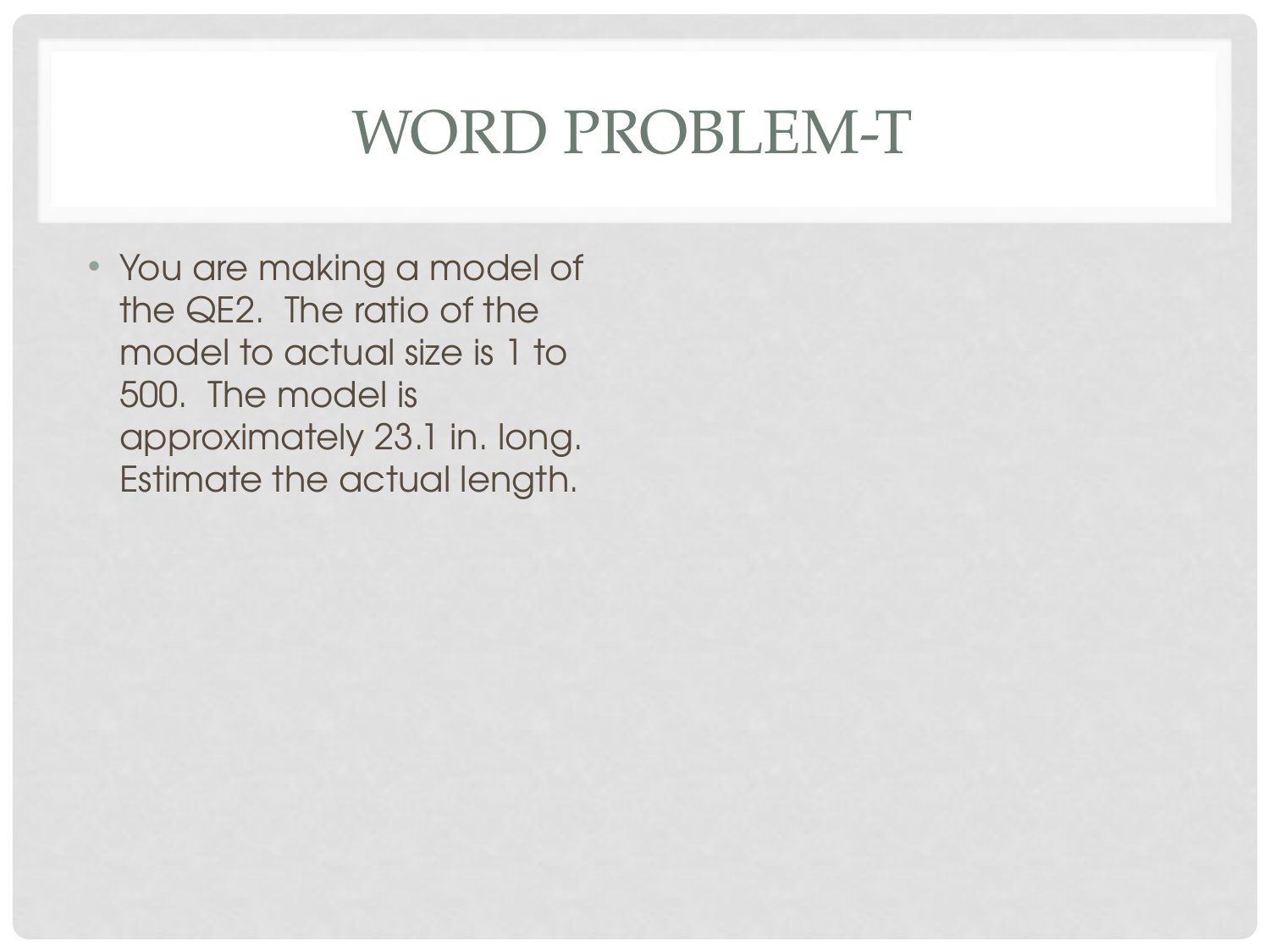

# Word Problem-T
You are making a model of the QE2.  The ratio of the model to actual size is 1 to 500.  The model is approximately 23.1 in. long.  Estimate the actual length.